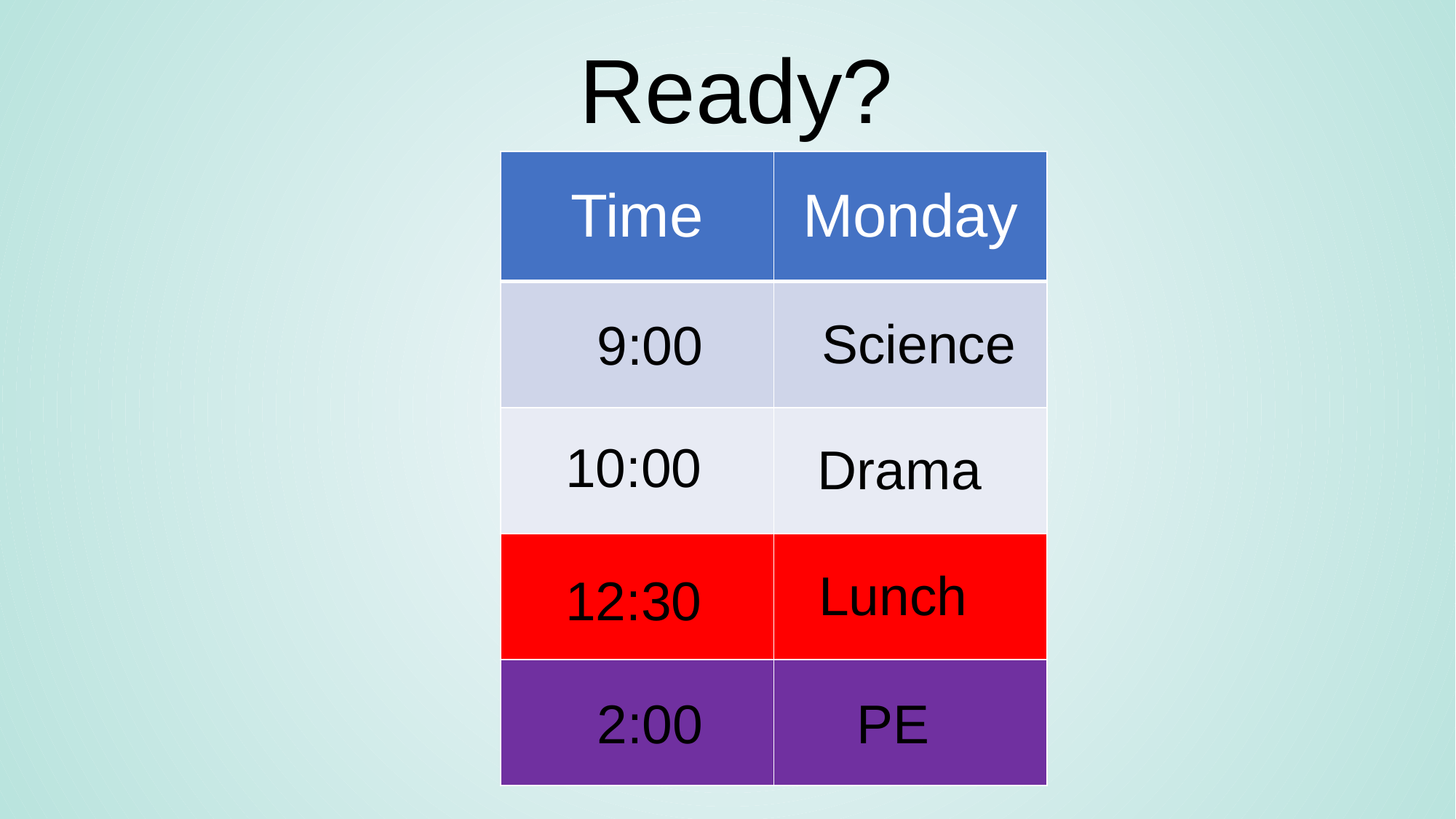

Ready?
| Time | Monday |
| --- | --- |
|  |  |
|  |  |
|  |  |
|  |  |
Science
9:00
10:00
Drama
Lunch
12:30
2:00
PE